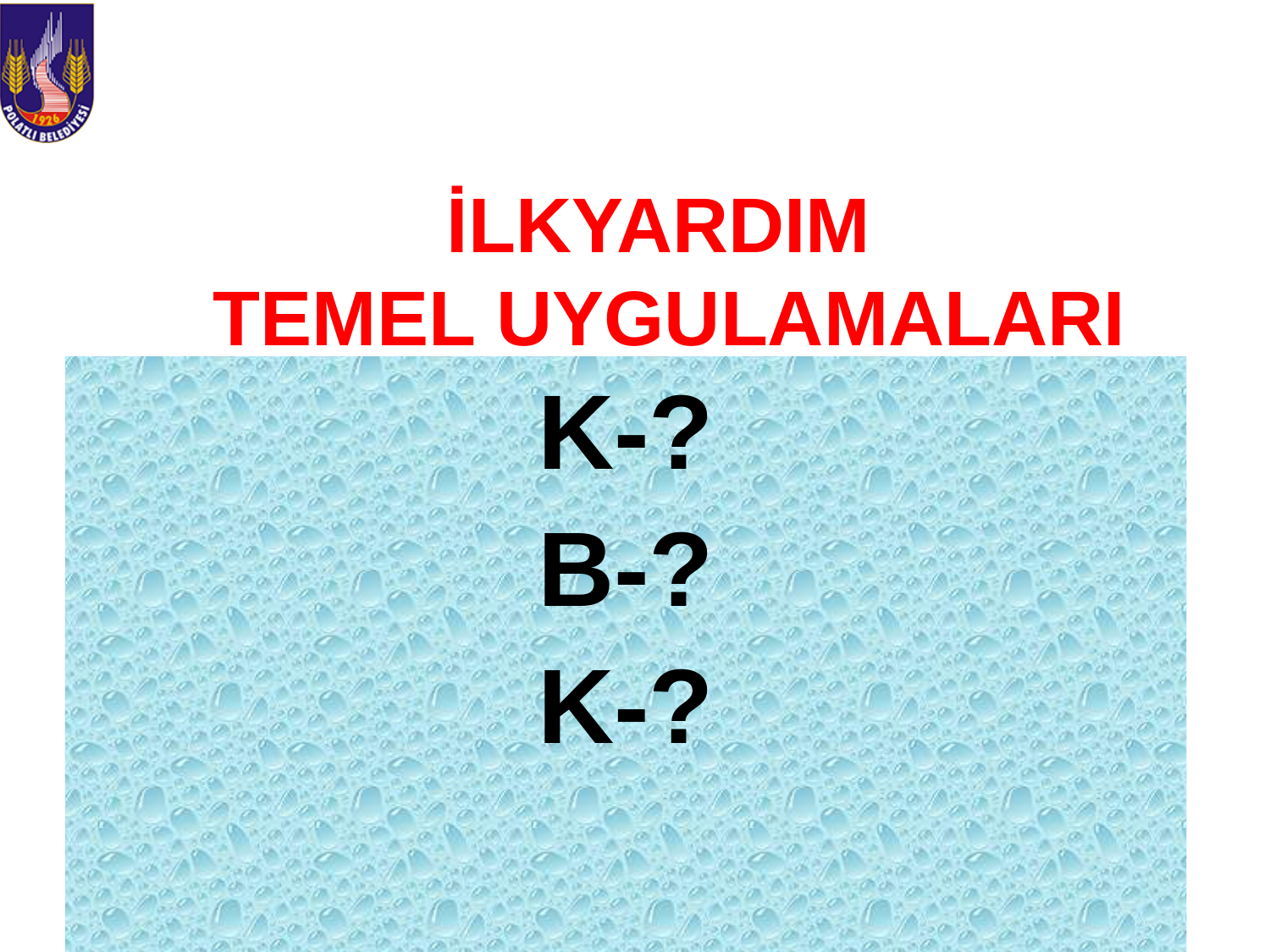

# İLKYARDIM TEMEL UYGULAMALARI
K-?
B-?
K-?